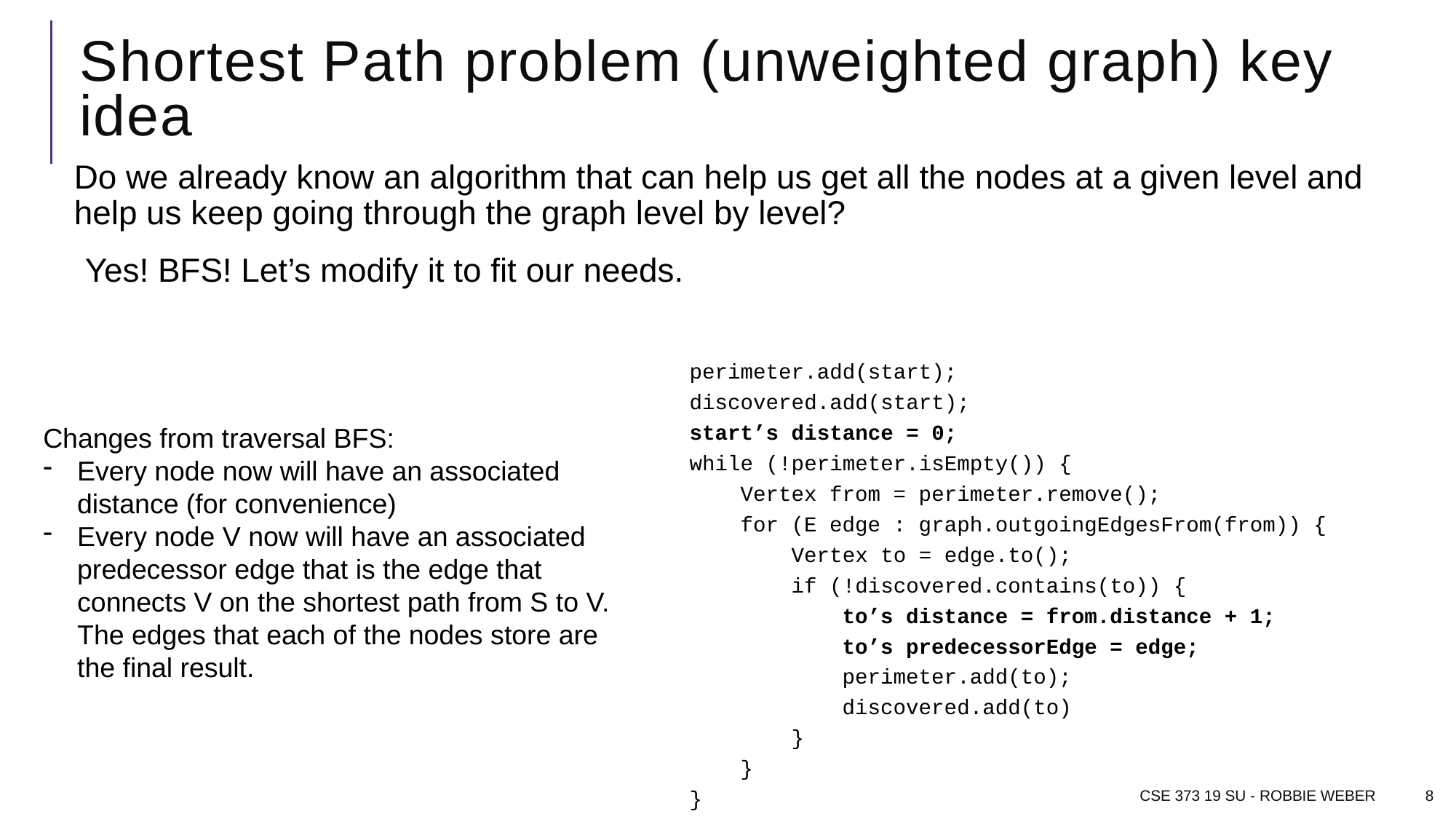

# Shortest Path problem (unweighted graph) key idea
Do we already know an algorithm that can help us get all the nodes at a given level and help us keep going through the graph level by level?
Yes! BFS! Let’s modify it to fit our needs.

        perimeter.add(start);
        discovered.add(start);
        start’s distance = 0;
        while (!perimeter.isEmpty()) {
            Vertex from = perimeter.remove();
            for (E edge : graph.outgoingEdgesFrom(from)) {
                Vertex to = edge.to();
                if (!discovered.contains(to)) {
                    to’s distance = from.distance + 1;
                    to’s predecessorEdge = edge;
                    perimeter.add(to);
                    discovered.add(to)
                }
            }
        }

Changes from traversal BFS:
Every node now will have an associated distance (for convenience)
Every node V now will have an associated predecessor edge that is the edge that connects V on the shortest path from S to V. The edges that each of the nodes store are the final result.
CSE 373 19 SU - Robbie Weber
8